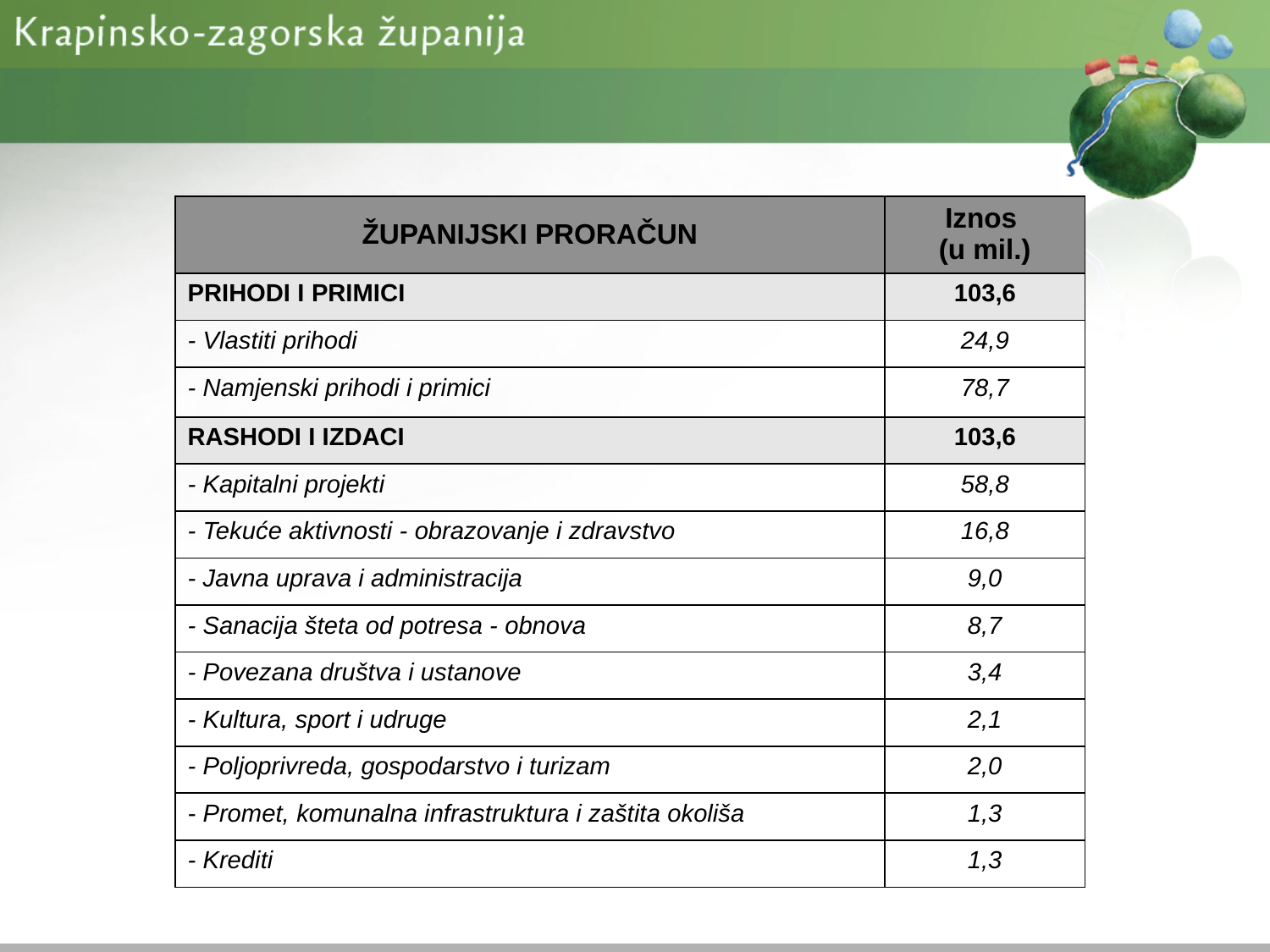

| ŽUPANIJSKI PRORAČUN | Iznos (u mil.) |
| --- | --- |
| PRIHODI I PRIMICI | 103,6 |
| - Vlastiti prihodi | 24,9 |
| - Namjenski prihodi i primici | 78,7 |
| RASHODI I IZDACI | 103,6 |
| - Kapitalni projekti | 58,8 |
| - Tekuće aktivnosti - obrazovanje i zdravstvo | 16,8 |
| - Javna uprava i administracija | 9,0 |
| - Sanacija šteta od potresa - obnova | 8,7 |
| - Povezana društva i ustanove | 3,4 |
| - Kultura, sport i udruge | 2,1 |
| - Poljoprivreda, gospodarstvo i turizam | 2,0 |
| - Promet, komunalna infrastruktura i zaštita okoliša | 1,3 |
| - Krediti | 1,3 |